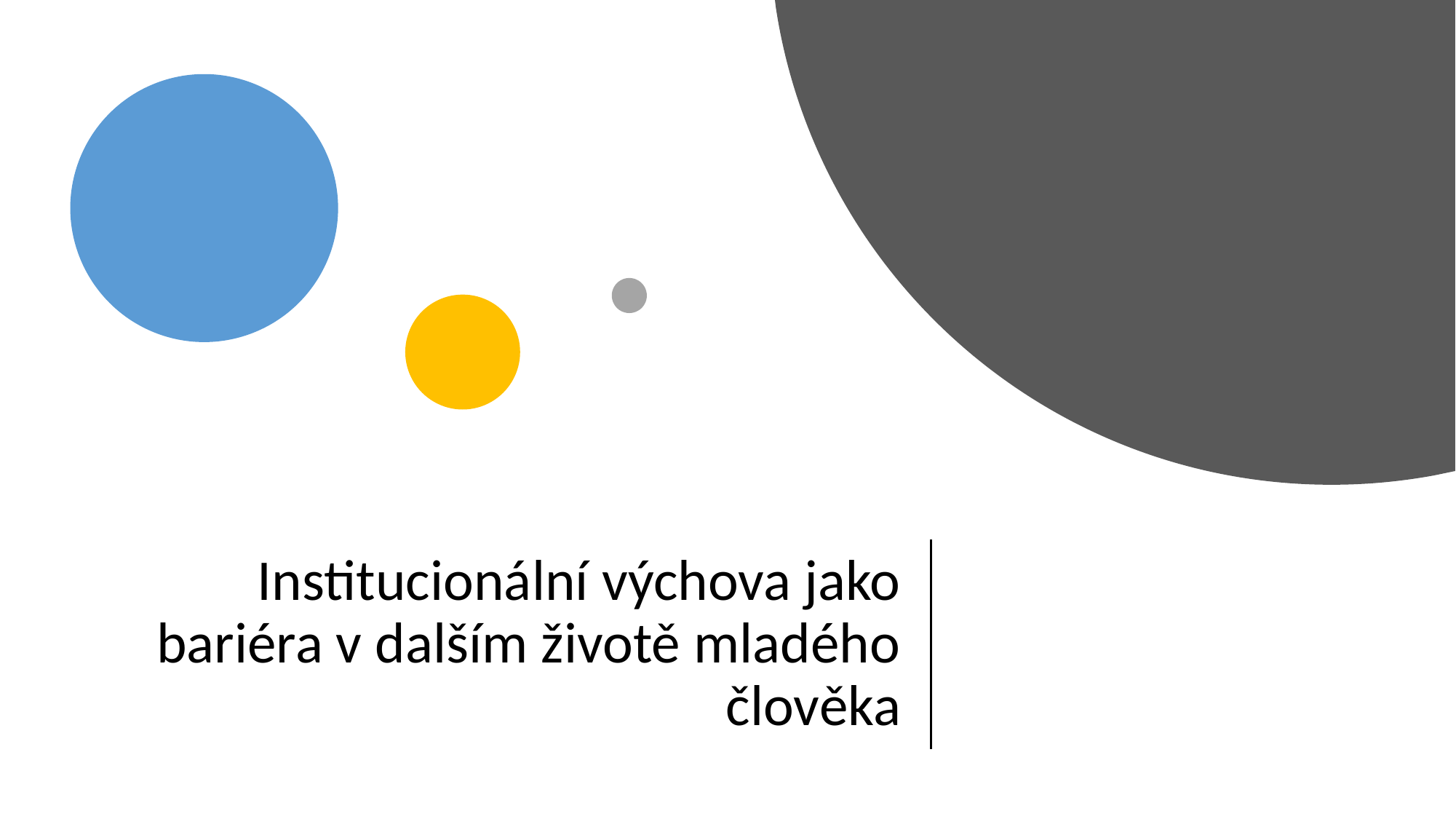

# Institucionální výchova jako bariéra v dalším životě mladého člověka